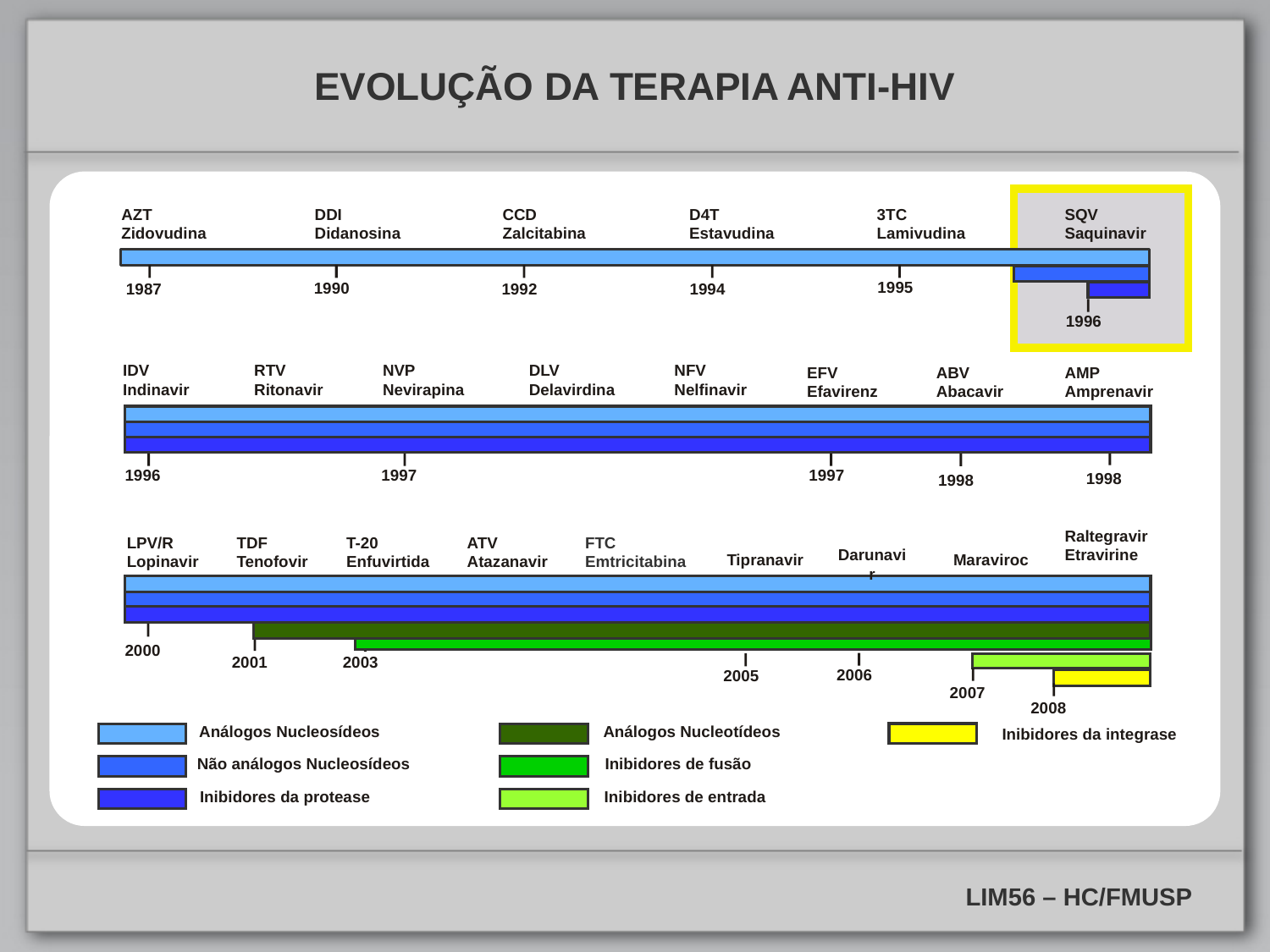

EVOLUÇÃO DA TERAPIA ANTI-HIV

AZT
Zidovudina
DDI
Didanosina
CCD
Zalcitabina
D4T
Estavudina
3TC
Lamivudina
SQV
Saquinavir

1987

1990

1992

1994

1995

1996
IDV
Indinavir
RTV
Ritonavir
NVP
Nevirapina
DLV
Delavirdina
NFV
Nelfinavir
EFV
Efavirenz
ABV
Abacavir
AMP
Amprenavir

1998

1996

1997

1997

1998

Darunavir

Raltegravir
Etravirine
LPV/R
Lopinavir
TDF
Tenofovir
T-20
Enfuvirtida
ATV
Atazanavir
FTC
Emtricitabina

Tipranavir
Maraviroc

2000

2001

2003

2006

2005

2007

2008
Análogos Nucleosídeos

Análogos Nucleotídeos

Inibidores da integrase
Não análogos Nucleosídeos

Inibidores de fusão

Inibidores da protease

Inibidores de entrada

LIM56 – HC/FMUSP